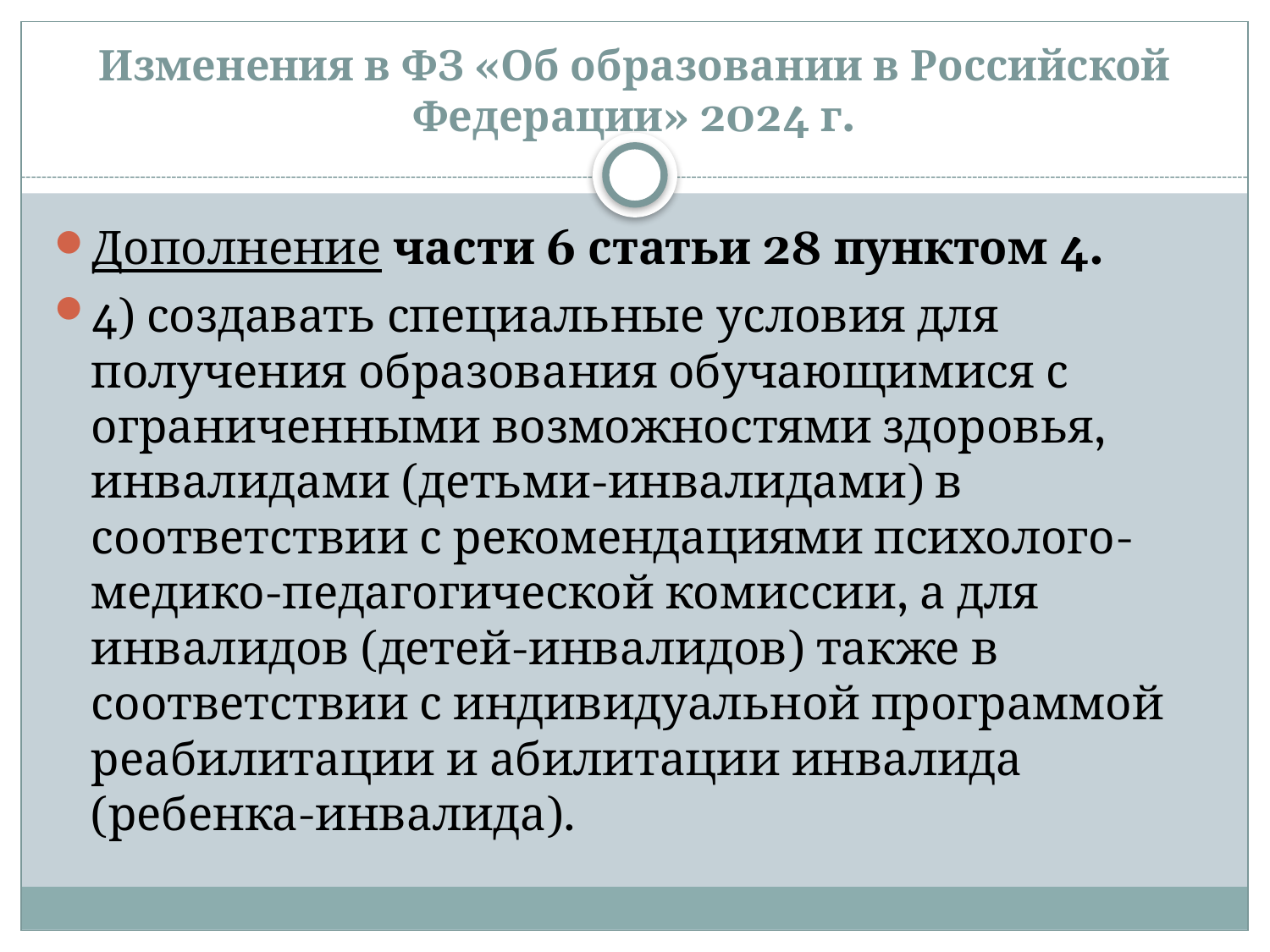

# Изменения в ФЗ «Об образовании в Российской Федерации» 2024 г.
Дополнение части 6 статьи 28 пунктом 4.
4) создавать специальные условия для получения образования обучающимися с ограниченными возможностями здоровья, инвалидами (детьми-инвалидами) в соответствии с рекомендациями психолого-медико-педагогической комиссии, а для инвалидов (детей-инвалидов) также в соответствии с индивидуальной программой реабилитации и абилитации инвалида (ребенка-инвалида).